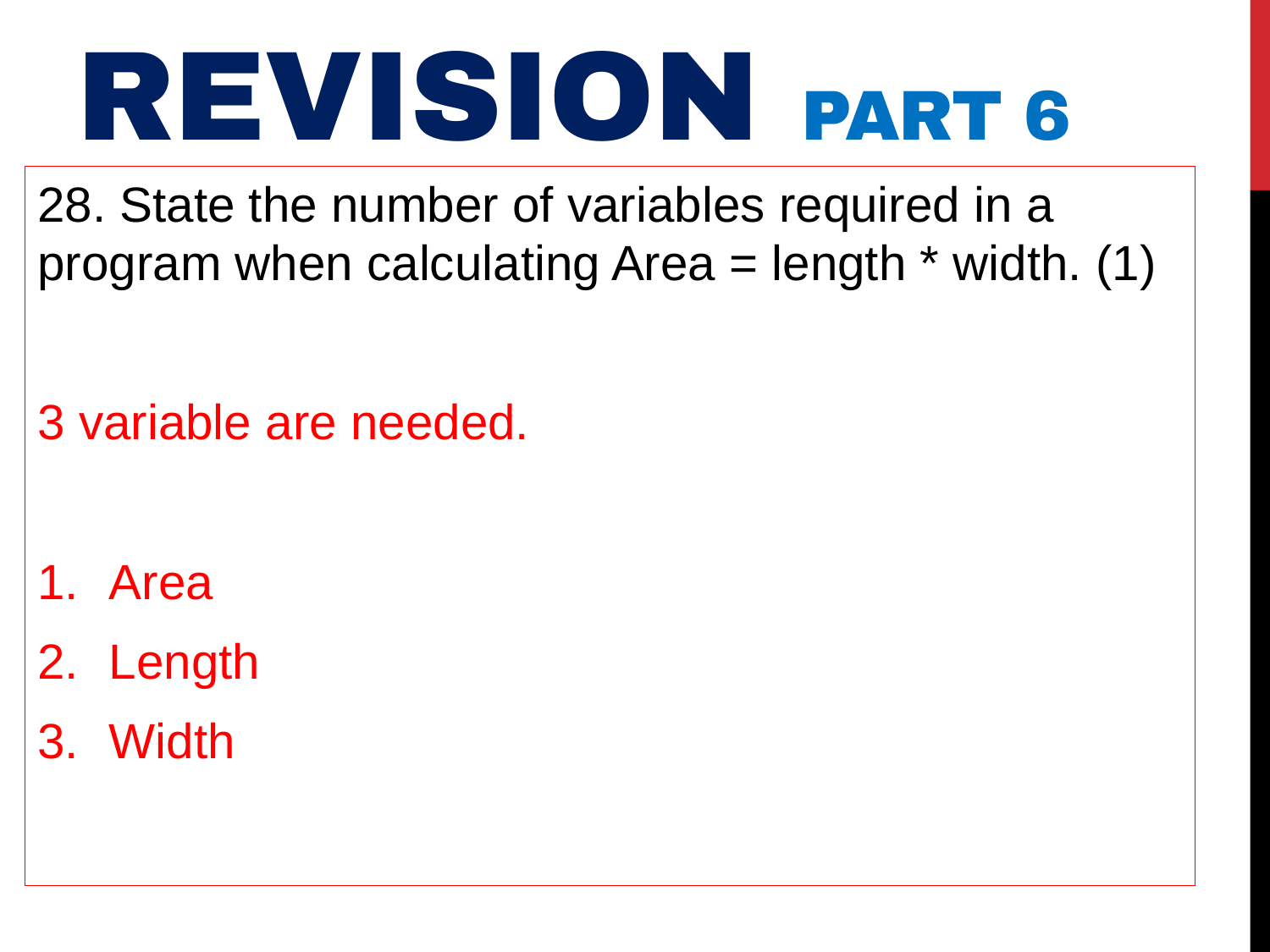

# Revision Part 6
28. State the number of variables required in a program when calculating Area = length * width. (1)

3 variable are needed.

Area
Length
Width